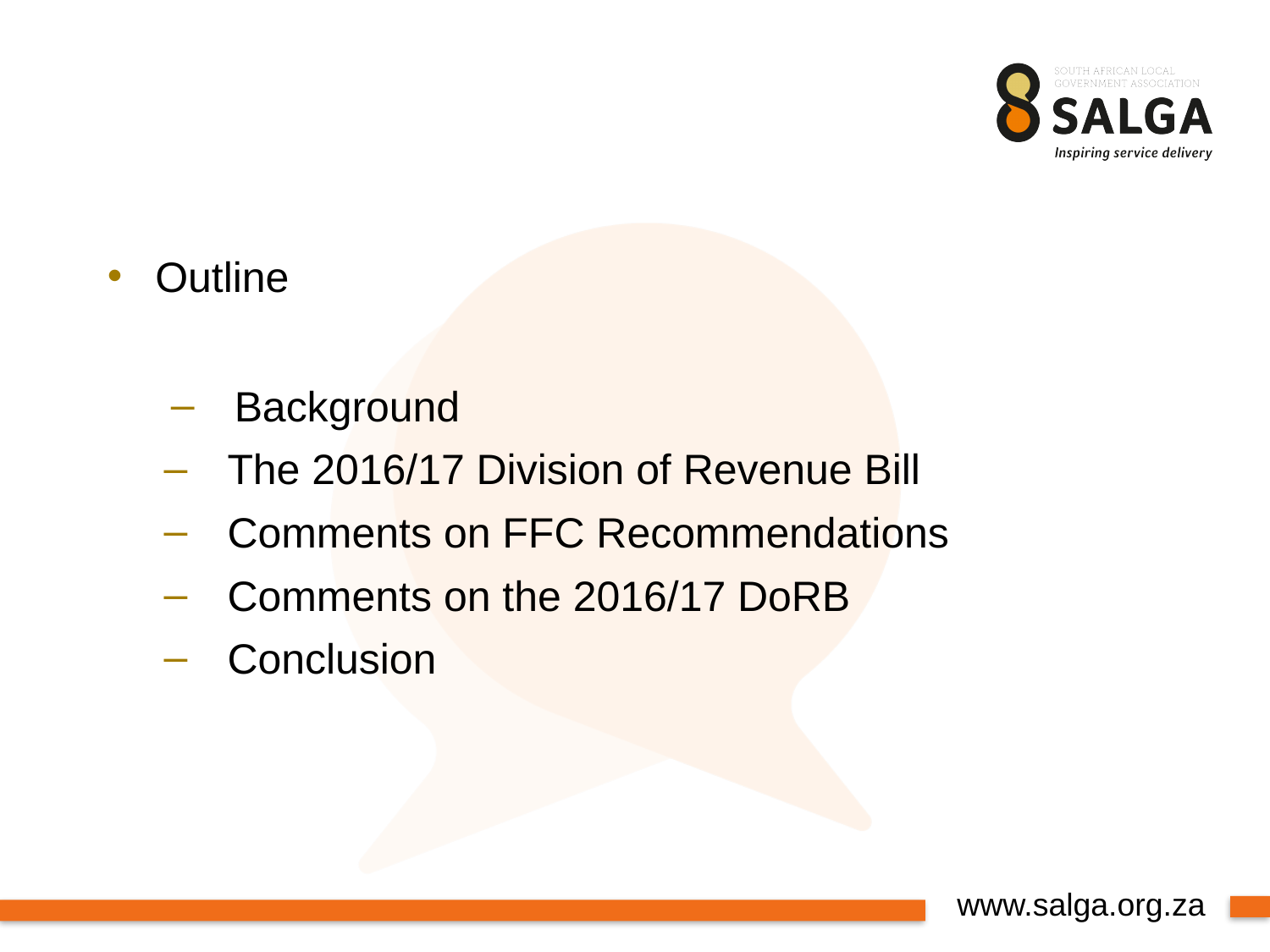

Outline

Background
The 2016/17 Division of Revenue Bill
Comments on FFC Recommendations
Comments on the 2016/17 DoRB
Conclusion